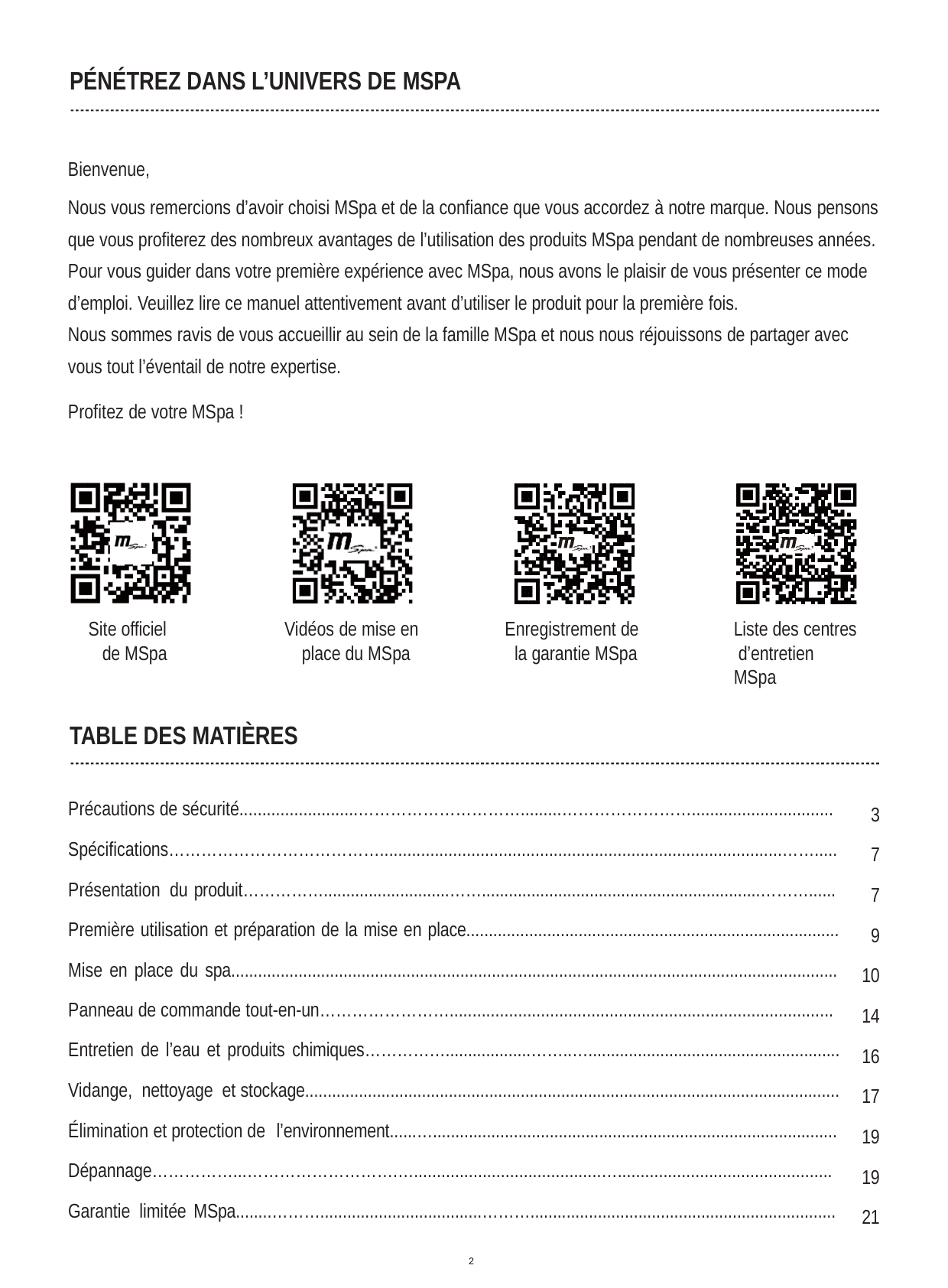

PÉNÉTREZ DANS L’UNIVERS DE MSPA

Bienvenue,
Nous vous remercions d’avoir choisi MSpa et de la confiance que vous accordez à notre marque. Nous pensons  que vous profiterez des nombreux avantages de l’utilisation des produits MSpa pendant de nombreuses années.  Pour vous guider dans votre première expérience avec MSpa, nous avons le plaisir de vous présenter ce mode  d’emploi. Veuillez lire ce manuel attentivement avant d’utiliser le produit pour la première fois.
Nous sommes ravis de vous accueillir au sein de la famille MSpa et nous nous réjouissons de partager avec  vous tout l’éventail de notre expertise.

Profitez de votre MSpa !

Site officiel  de MSpa
Vidéos de mise en  place du MSpa
Enregistrement de  la garantie MSpa
Liste des centres  d’entretien MSpa
TABLE DES MATIÈRES

Précautions de sécurité..........................………………………….........……………………...............................
Spécifications…………………………………........................................................................................…….....
Présentation  du produit……………............................……..............................................................………......
Première utilisation et préparation de la mise en place...................................................................................  Mise en place du spa.......................................................................................................................................  Panneau de commande tout-en-un……………………....................................................................................
Entretien de l’eau et produits chimiques……………...................……..…........................................................  Vidange,  nettoyage  et stockage.......................................................................................................................
Élimination et protection de  l’environnement......…..........................................................................................
Dépannage……………...……………………….….........................................…...............................................
Garantie  limitée MSpa........………....................................………....................................................................
3
7
7
9
10
14
16
17
19
19
21
2